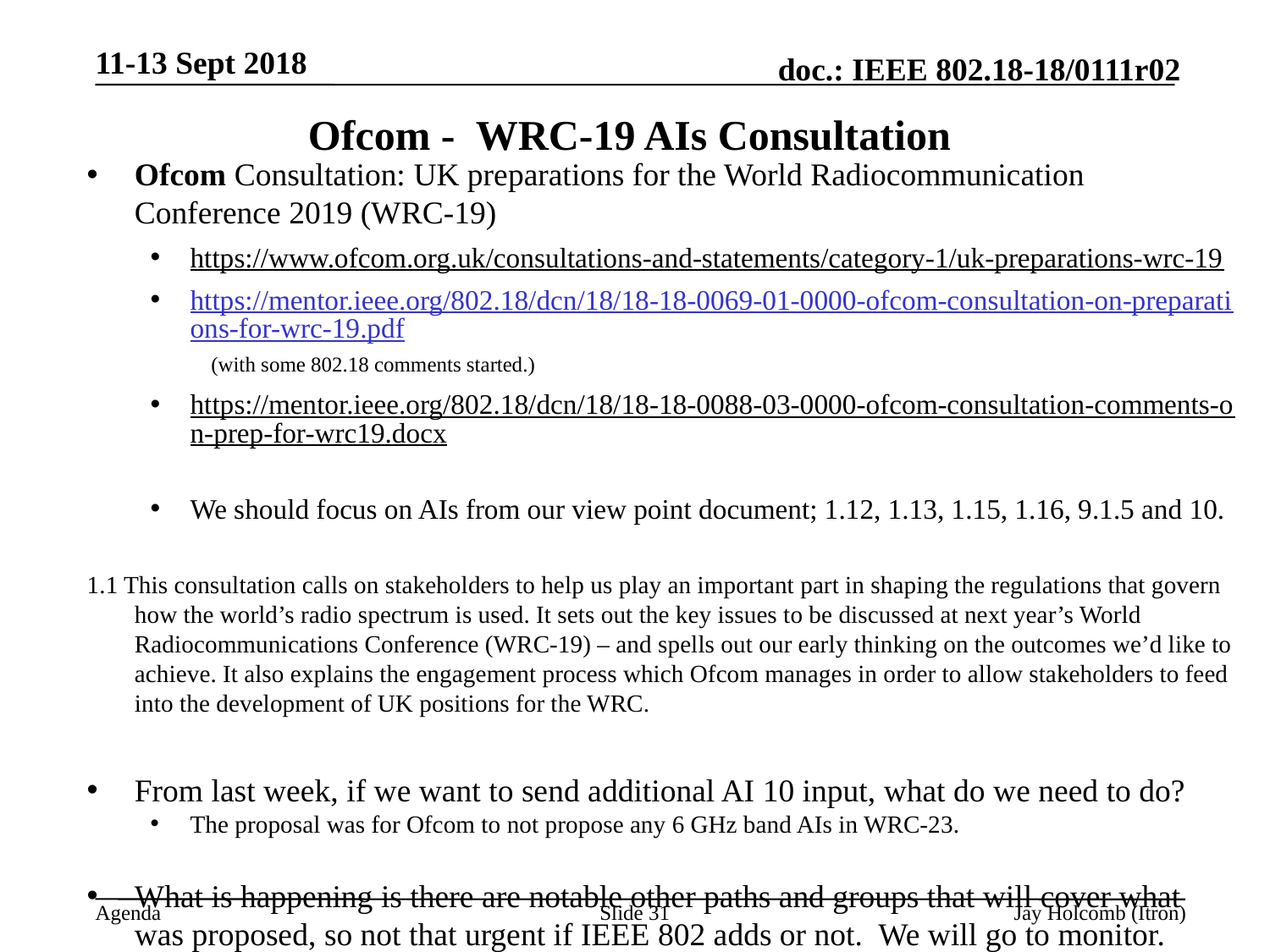

11-13 Sept 2018
# Ofcom -  WRC-19 AIs Consultation
Ofcom Consultation: UK preparations for the World Radiocommunication Conference 2019 (WRC-19)
https://www.ofcom.org.uk/consultations-and-statements/category-1/uk-preparations-wrc-19
https://mentor.ieee.org/802.18/dcn/18/18-18-0069-01-0000-ofcom-consultation-on-preparations-for-wrc-19.pdf   (with some 802.18 comments started.)
https://mentor.ieee.org/802.18/dcn/18/18-18-0088-03-0000-ofcom-consultation-comments-on-prep-for-wrc19.docx
We should focus on AIs from our view point document; 1.12, 1.13, 1.15, 1.16, 9.1.5 and 10.
1.1 This consultation calls on stakeholders to help us play an important part in shaping the regulations that govern how the world’s radio spectrum is used. It sets out the key issues to be discussed at next year’s World Radiocommunications Conference (WRC-19) – and spells out our early thinking on the outcomes we’d like to achieve. It also explains the engagement process which Ofcom manages in order to allow stakeholders to feed into the development of UK positions for the WRC.

From last week, if we want to send additional AI 10 input, what do we need to do?
The proposal was for Ofcom to not propose any 6 GHz band AIs in WRC-23.

What is happening is there are notable other paths and groups that will cover what was proposed, so not that urgent if IEEE 802 adds or not.  We will go to monitor.

Slide 31
Jay Holcomb (Itron)